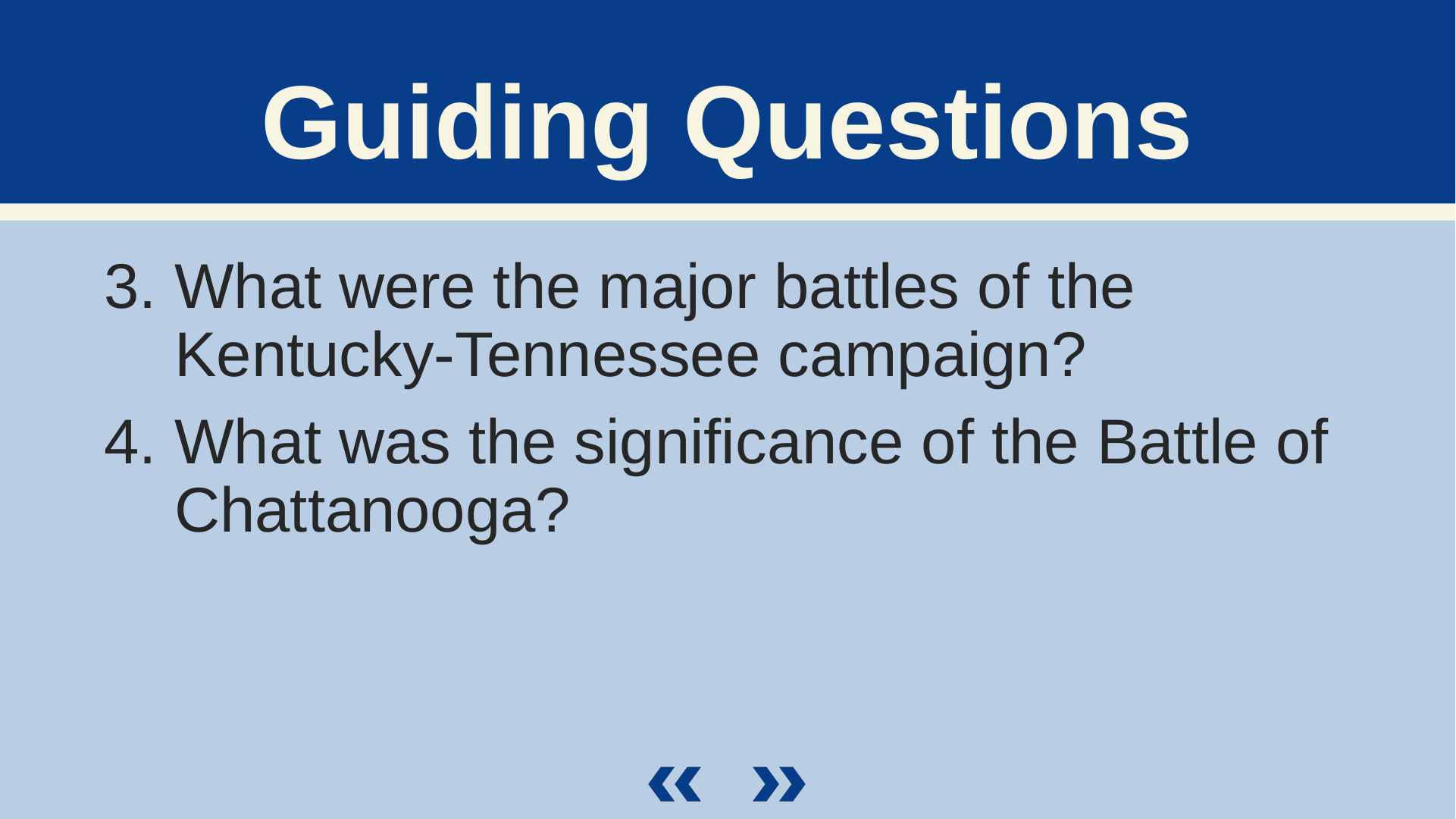

What were the major battles of the Kentucky-Tennessee campaign?
What was the significance of the Battle of Chattanooga?